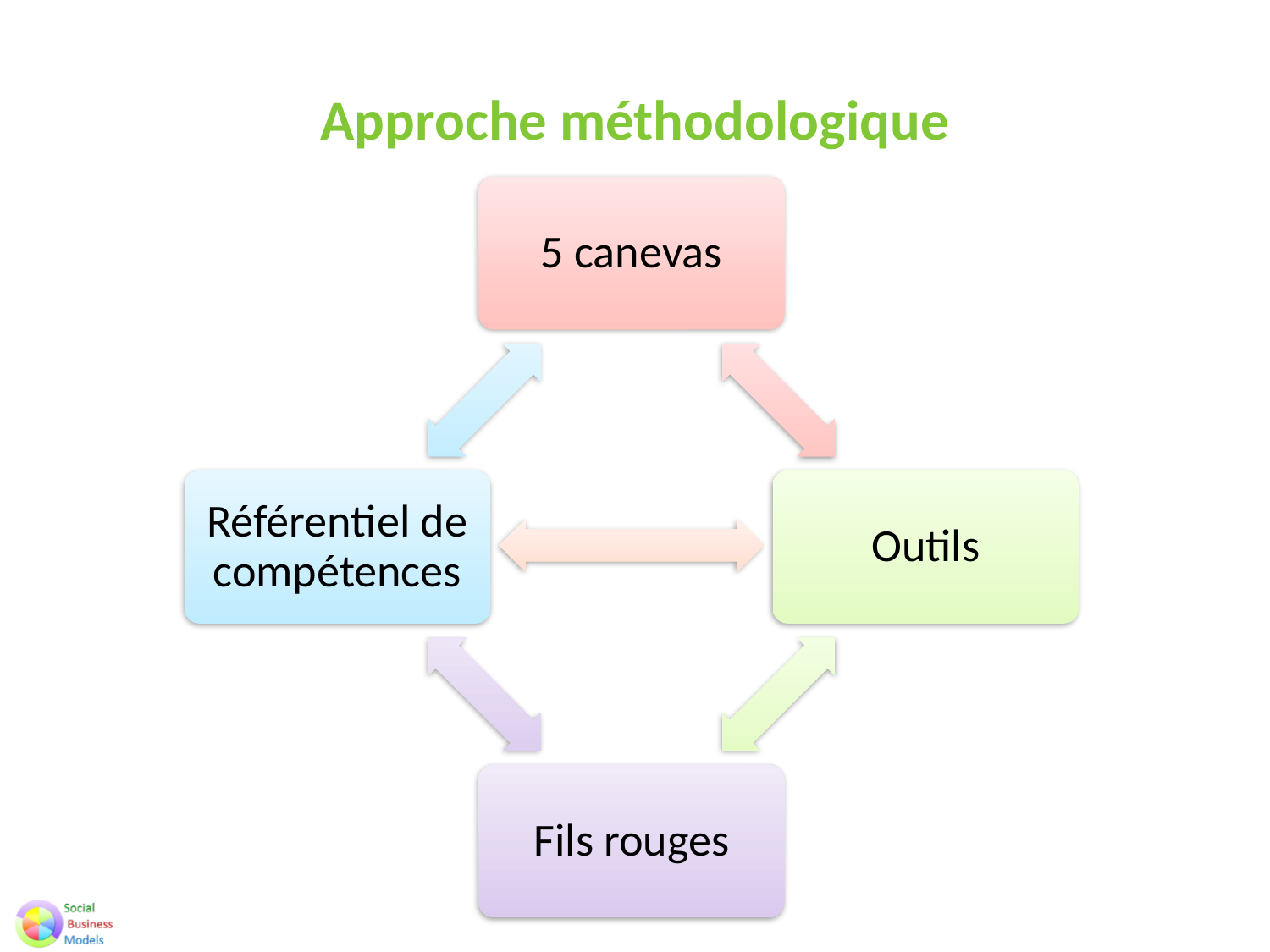

# Approche méthodologique
5 canevas

Outils

Fils rouges

Référentiel de compétences